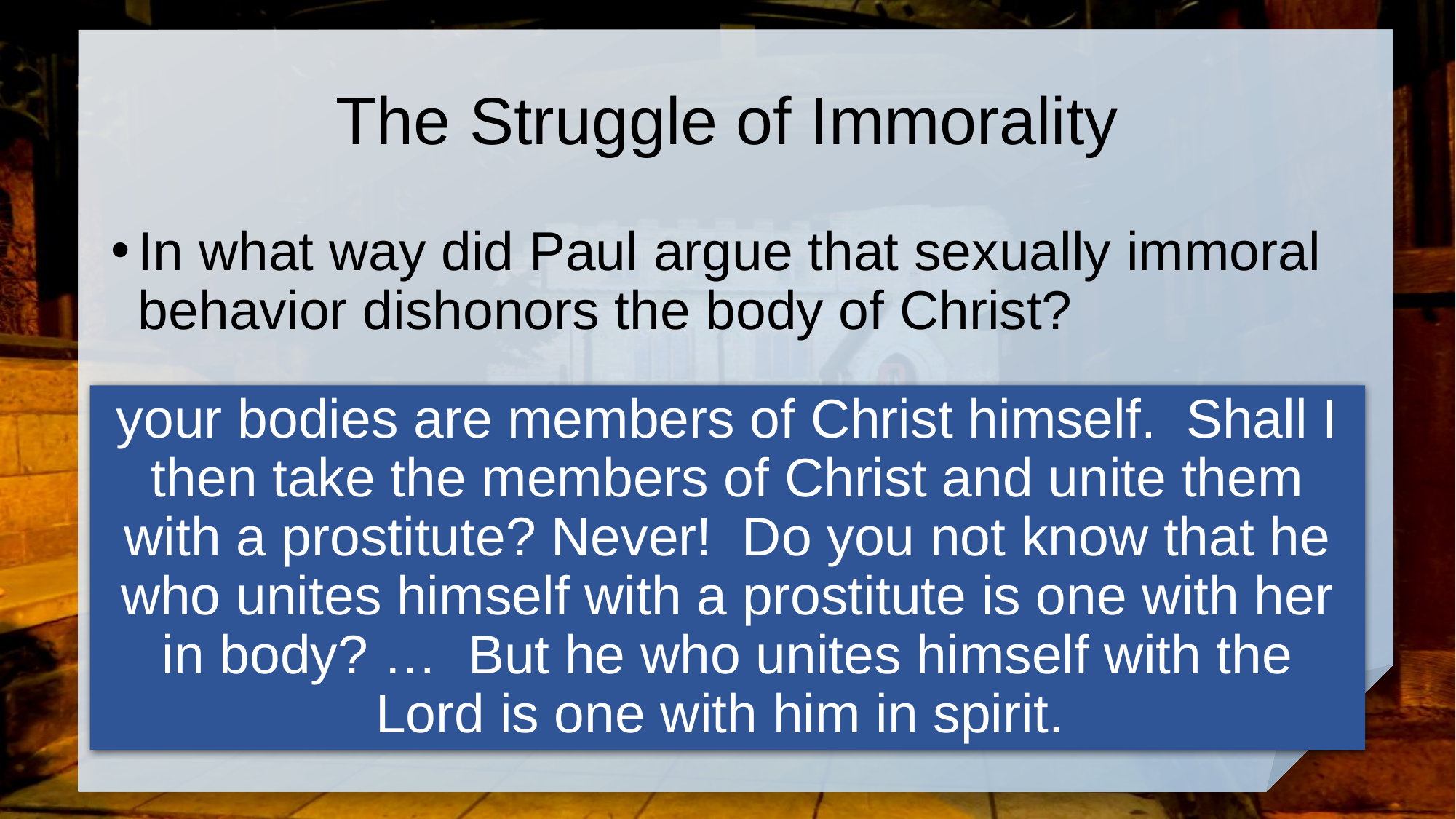

# The Struggle of Immorality
In what way did Paul argue that sexually immoral behavior dishonors the body of Christ?
your bodies are members of Christ himself.  Shall I then take the members of Christ and unite them with a prostitute? Never!  Do you not know that he who unites himself with a prostitute is one with her in body? …  But he who unites himself with the Lord is one with him in spirit.